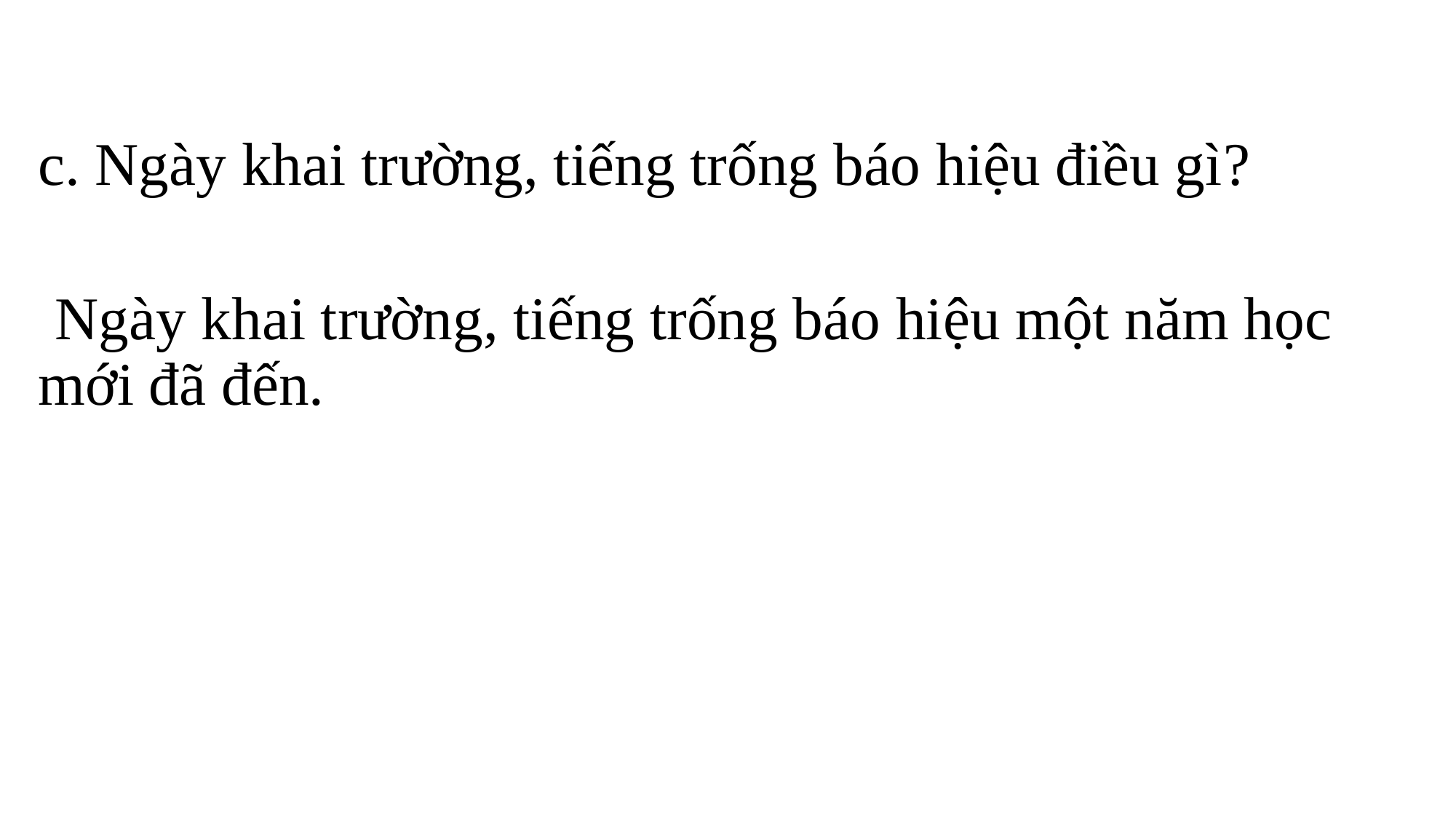

c. Ngày khai trường, tiếng trống báo hiệu điều gì?
 Ngày khai trường, tiếng trống báo hiệu một năm học mới đã đến.